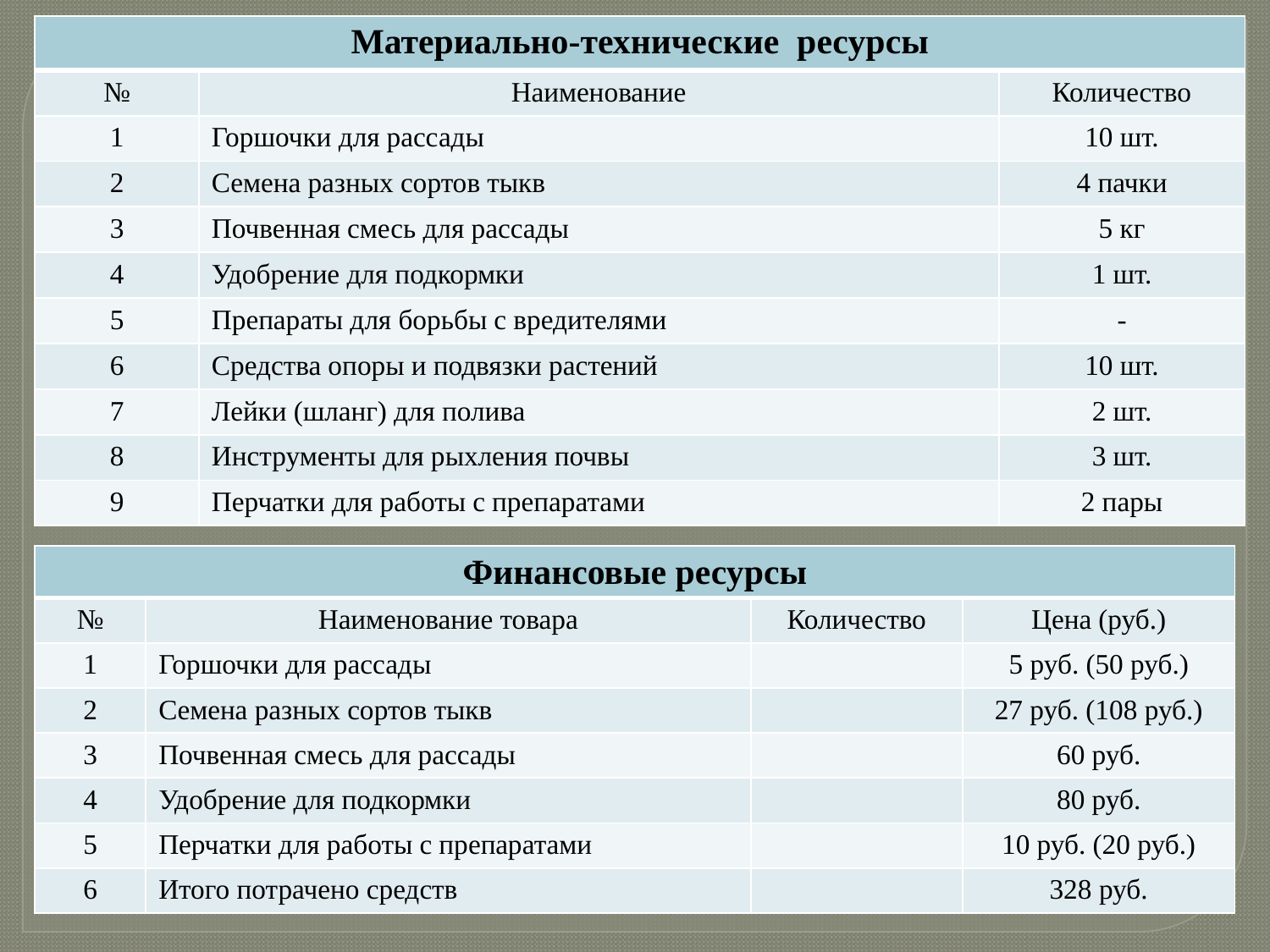

| Материально-технические ресурсы |  |  |
| --- | --- | --- |
| № | Наименование | Количество |
| 1 | Горшочки для рассады | 10 шт. |
| 2 | Семена разных сортов тыкв | 4 пачки |
| 3 | Почвенная смесь для рассады | 5 кг |
| 4 | Удобрение для подкормки | 1 шт. |
| 5 | Препараты для борьбы с вредителями | - |
| 6 | Средства опоры и подвязки растений | 10 шт. |
| 7 | Лейки (шланг) для полива | 2 шт. |
| 8 | Инструменты для рыхления почвы | 3 шт. |
| 9 | Перчатки для работы с препаратами | 2 пары |
| Финансовые ресурсы |  |  |  |
| --- | --- | --- | --- |
| № | Наименование товара | Количество | Цена (руб.) |
| 1 | Горшочки для рассады |  | 5 руб. (50 руб.) |
| 2 | Семена разных сортов тыкв |  | 27 руб. (108 руб.) |
| 3 | Почвенная смесь для рассады |  | 60 руб. |
| 4 | Удобрение для подкормки |  | 80 руб. |
| 5 | Перчатки для работы с препаратами |  | 10 руб. (20 руб.) |
| 6 | Итого потрачено средств |  | 328 руб. |